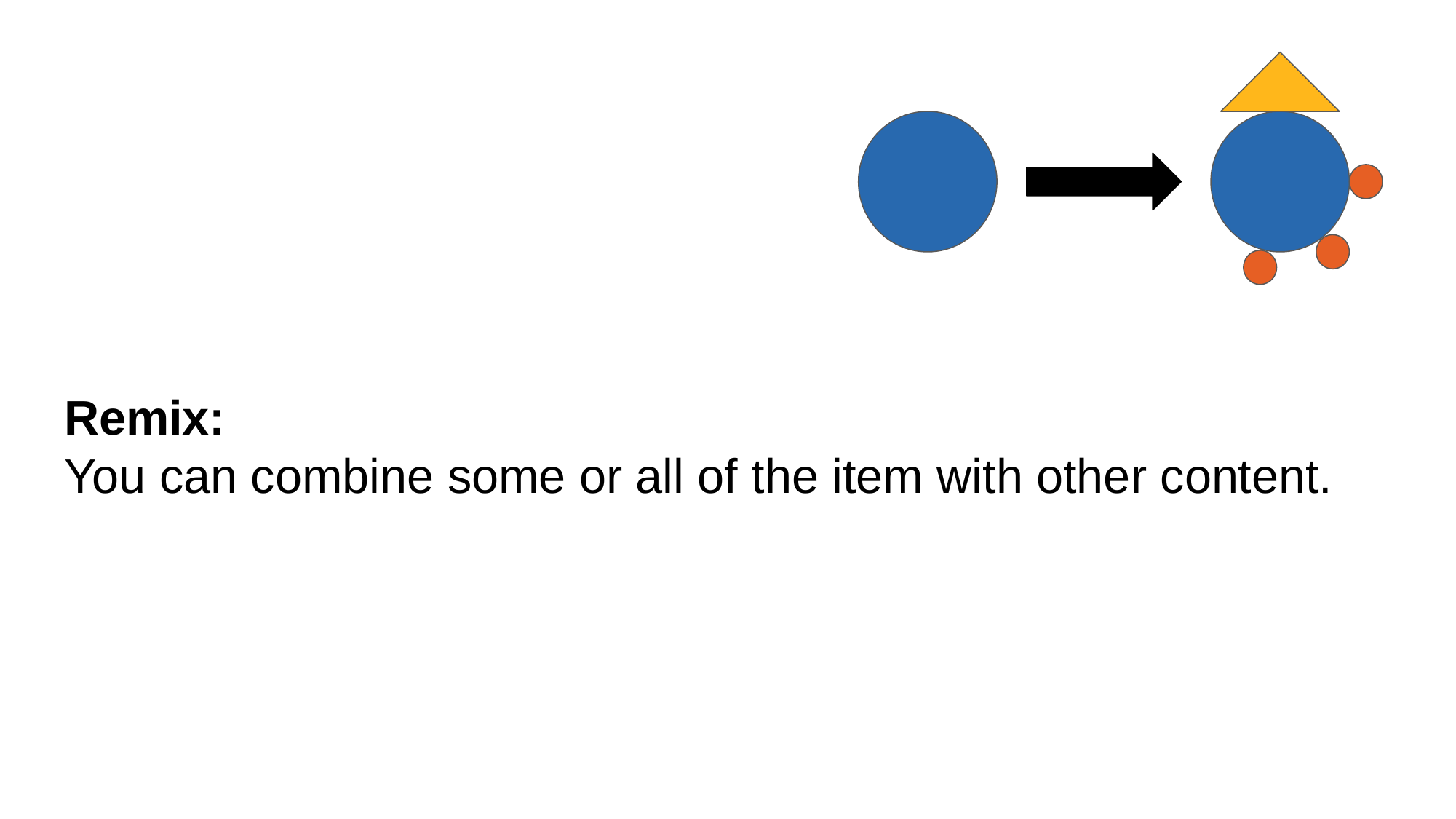

# Remix:
You can combine some or all of the item with other content.